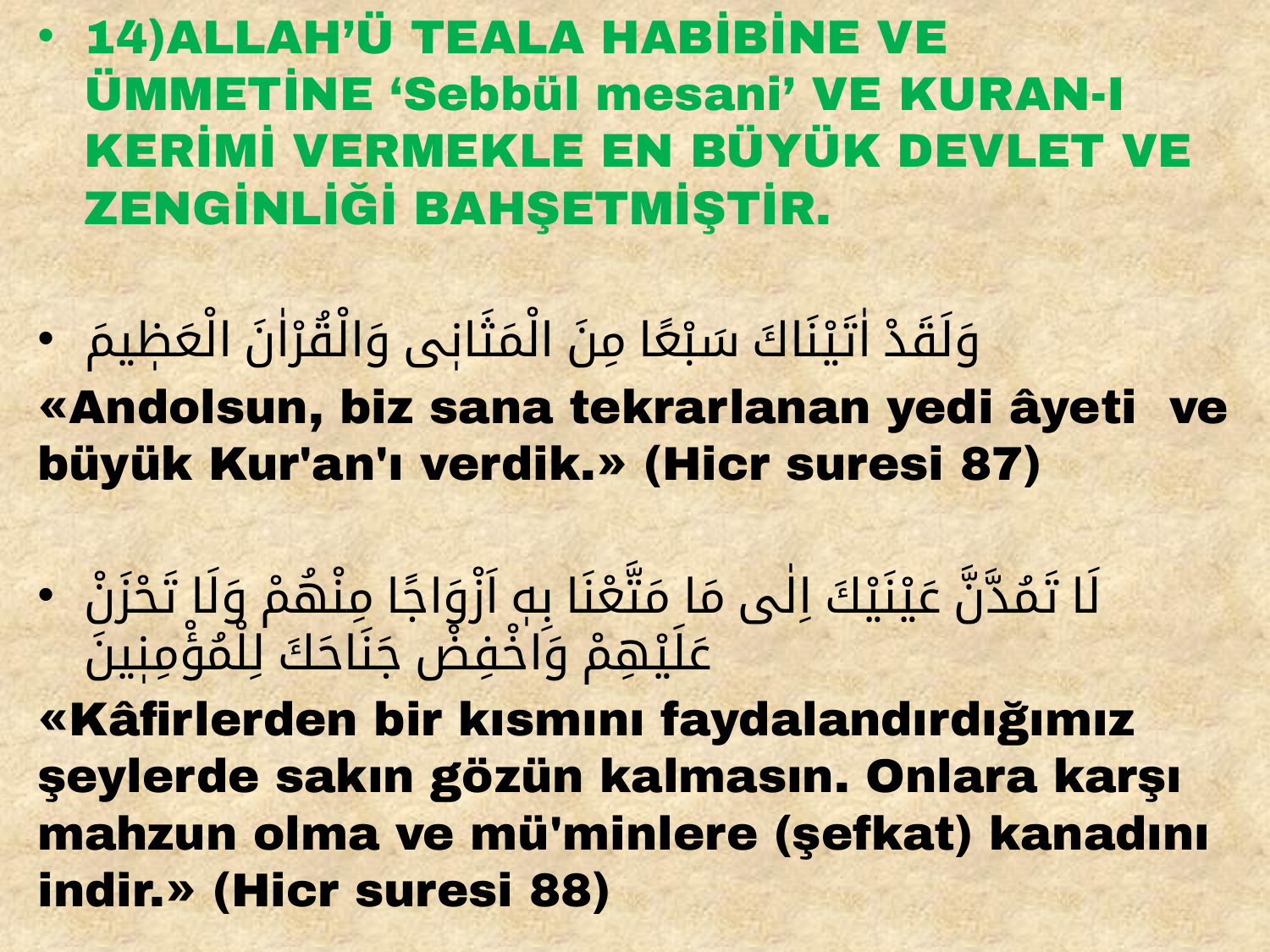

14)ALLAH’Ü TEALA HABİBİNE VE ÜMMETİNE ‘Sebbül mesani’ VE KURAN-I KERİMİ VERMEKLE EN BÜYÜK DEVLET VE ZENGİNLİĞİ BAHŞETMİŞTİR.

وَلَقَدْ اٰتَيْنَاكَ سَبْعًا مِنَ الْمَثَانٖى وَالْقُرْاٰنَ الْعَظٖيمَ
«Andolsun, biz sana tekrarlanan yedi âyeti  ve büyük Kur'an'ı verdik.» (Hicr suresi 87)

لَا تَمُدَّنَّ عَيْنَيْكَ اِلٰى مَا مَتَّعْنَا بِهٖ اَزْوَاجًا مِنْهُمْ وَلَا تَحْزَنْ عَلَيْهِمْ وَاخْفِضْ جَنَاحَكَ لِلْمُؤْمِنٖينَ
«Kâfirlerden bir kısmını faydalandırdığımız şeylerde sakın gözün kalmasın. Onlara karşı mahzun olma ve mü'minlere (şefkat) kanadını indir.» (Hicr suresi 88)